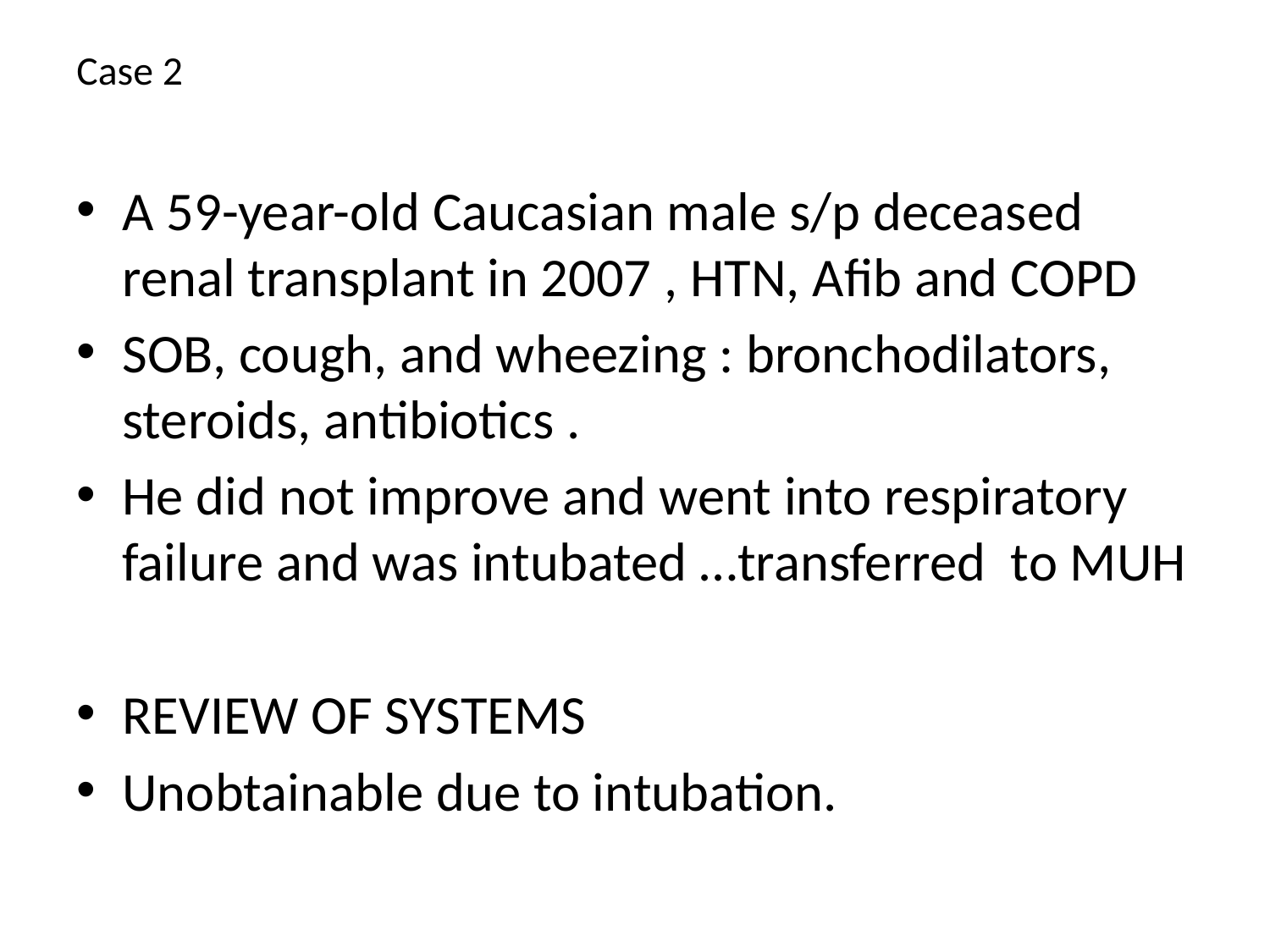

# Case 2
A 59-year-old Caucasian male s/p deceased renal transplant in 2007 , HTN, Afib and COPD
SOB, cough, and wheezing : bronchodilators, steroids, antibiotics .
He did not improve and went into respiratory failure and was intubated …transferred  to MUH

REVIEW OF SYSTEMS
Unobtainable due to intubation.